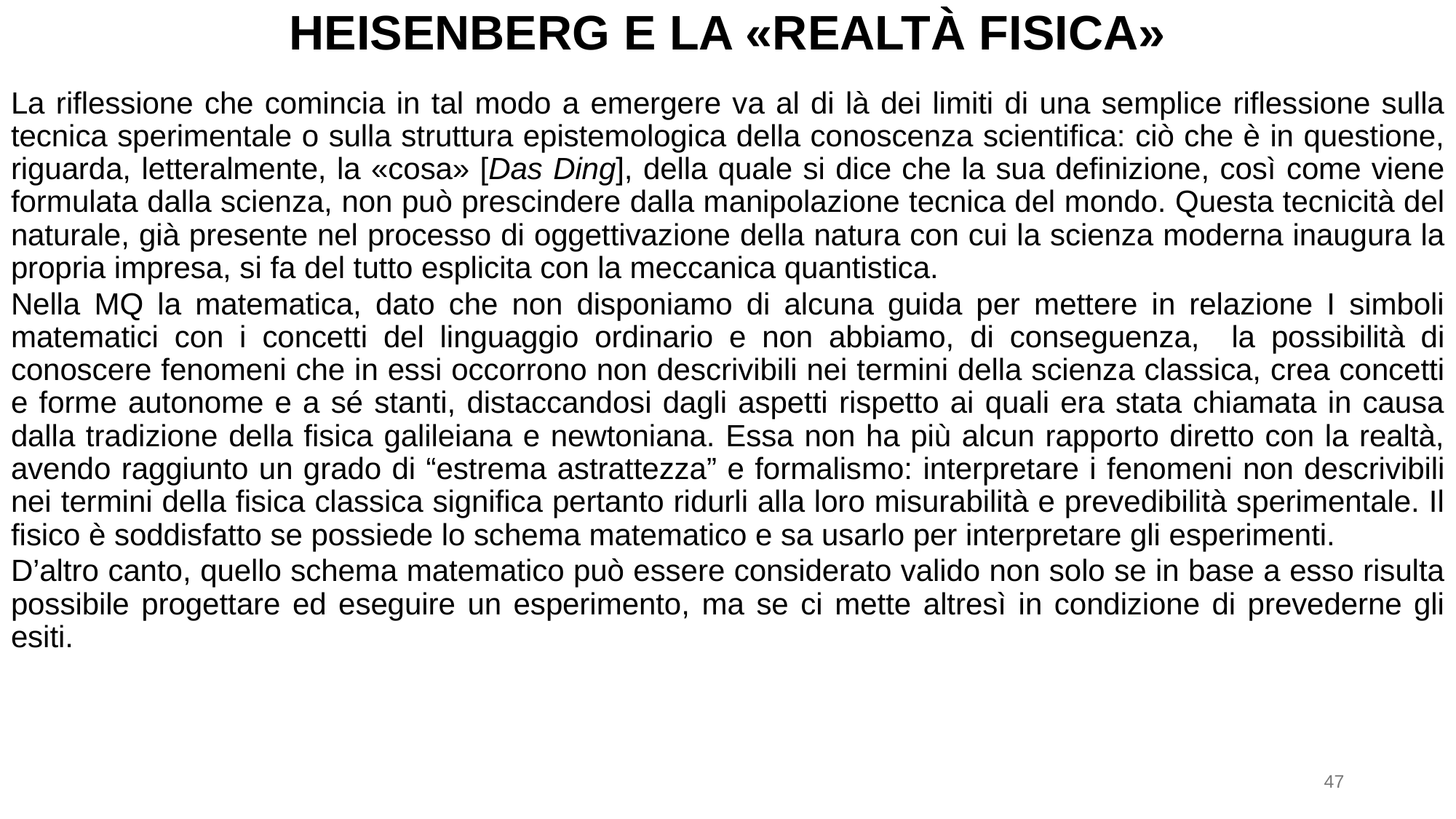

# Heisenberg e la «realtà fisica»
La riflessione che comincia in tal modo a emergere va al di là dei limiti di una semplice riflessione sulla tecnica sperimentale o sulla struttura epistemologica della conoscenza scientifica: ciò che è in questione, riguarda, letteralmente, la «cosa» [Das Ding], della quale si dice che la sua definizione, così come viene formulata dalla scienza, non può prescindere dalla manipolazione tecnica del mondo. Questa tecnicità del naturale, già presente nel processo di oggettivazione della natura con cui la scienza moderna inaugura la propria impresa, si fa del tutto esplicita con la meccanica quantistica.
Nella MQ la matematica, dato che non disponiamo di alcuna guida per mettere in relazione I simboli matematici con i concetti del linguaggio ordinario e non abbiamo, di conseguenza,  la possibilità di conoscere fenomeni che in essi occorrono non descrivibili nei termini della scienza classica, crea concetti e forme autonome e a sé stanti, distaccandosi dagli aspetti rispetto ai quali era stata chiamata in causa dalla tradizione della fisica galileiana e newtoniana. Essa non ha più alcun rapporto diretto con la realtà, avendo raggiunto un grado di “estrema astrattezza” e formalismo: interpretare i fenomeni non descrivibili nei termini della fisica classica significa pertanto ridurli alla loro misurabilità e prevedibilità sperimentale. Il fisico è soddisfatto se possiede lo schema matematico e sa usarlo per interpretare gli esperimenti.
D’altro canto, quello schema matematico può essere considerato valido non solo se in base a esso risulta possibile progettare ed eseguire un esperimento, ma se ci mette altresì in condizione di prevederne gli esiti.

47